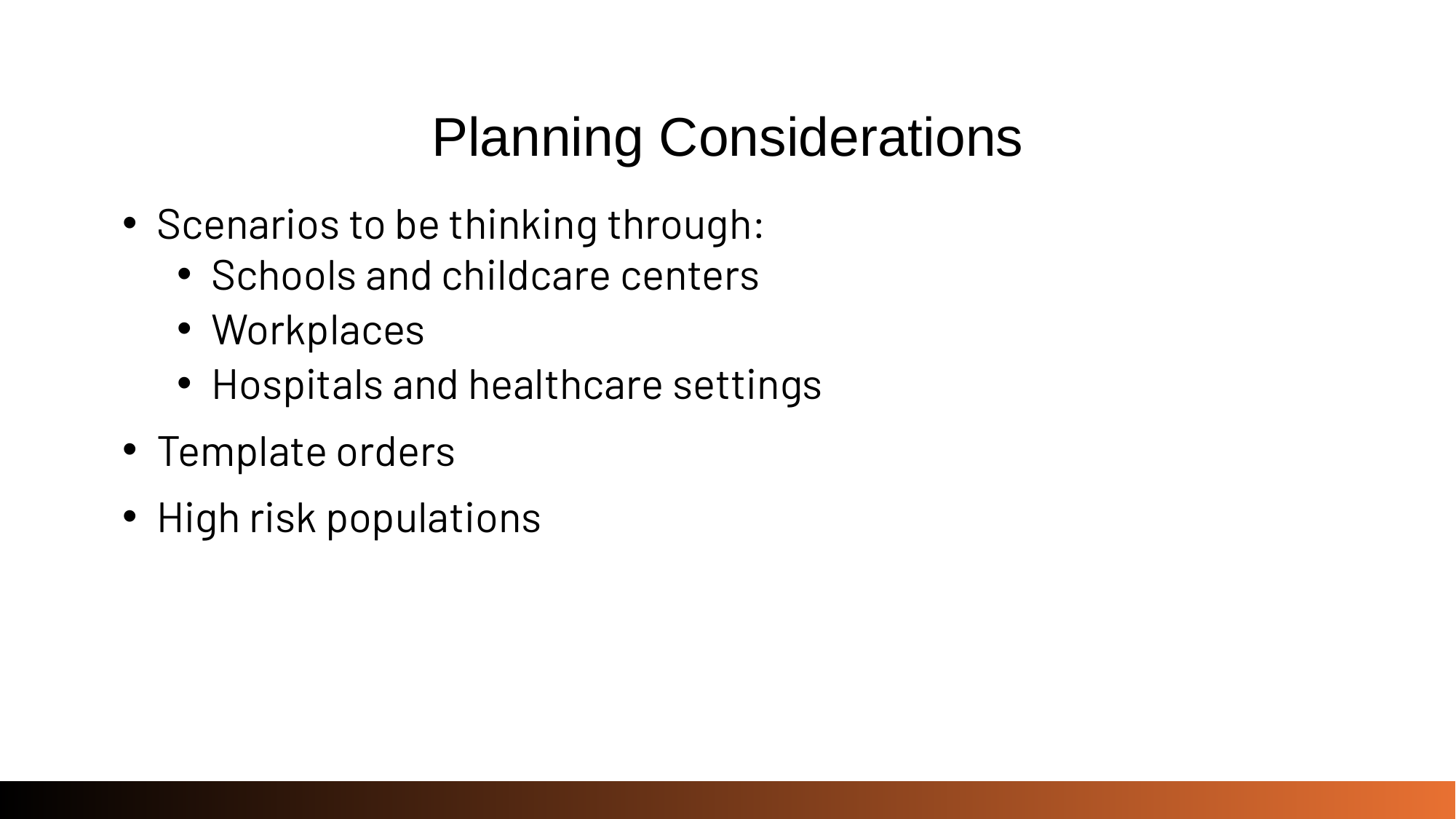

Planning Considerations
Scenarios to be thinking through:
Schools and childcare centers
Workplaces
Hospitals and healthcare settings
Template orders
High risk populations